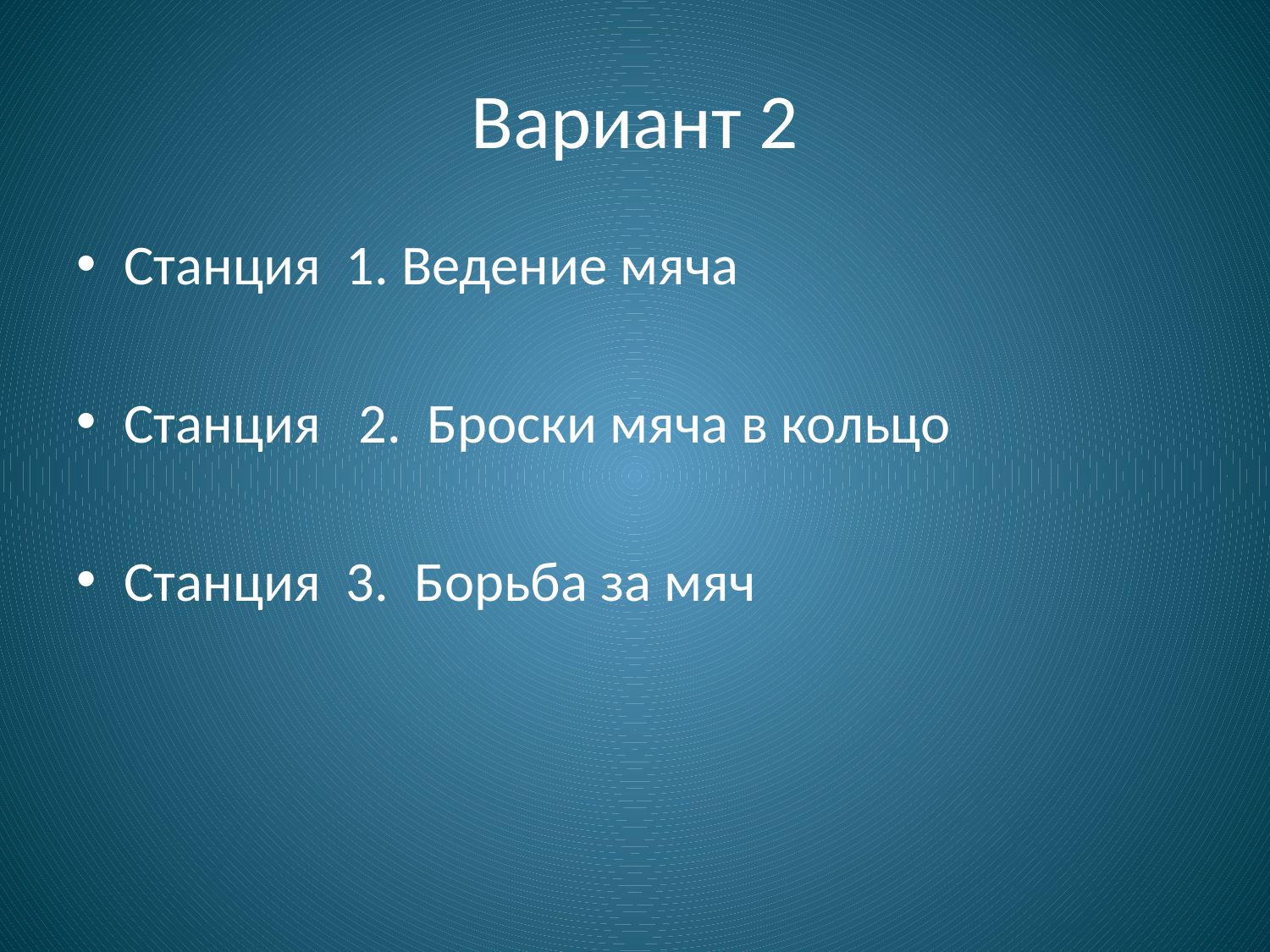

# Вариант 2
Станция  1. Ведение мяча

Станция   2.  Броски мяча в кольцо

Станция  3.  Борьба за мяч